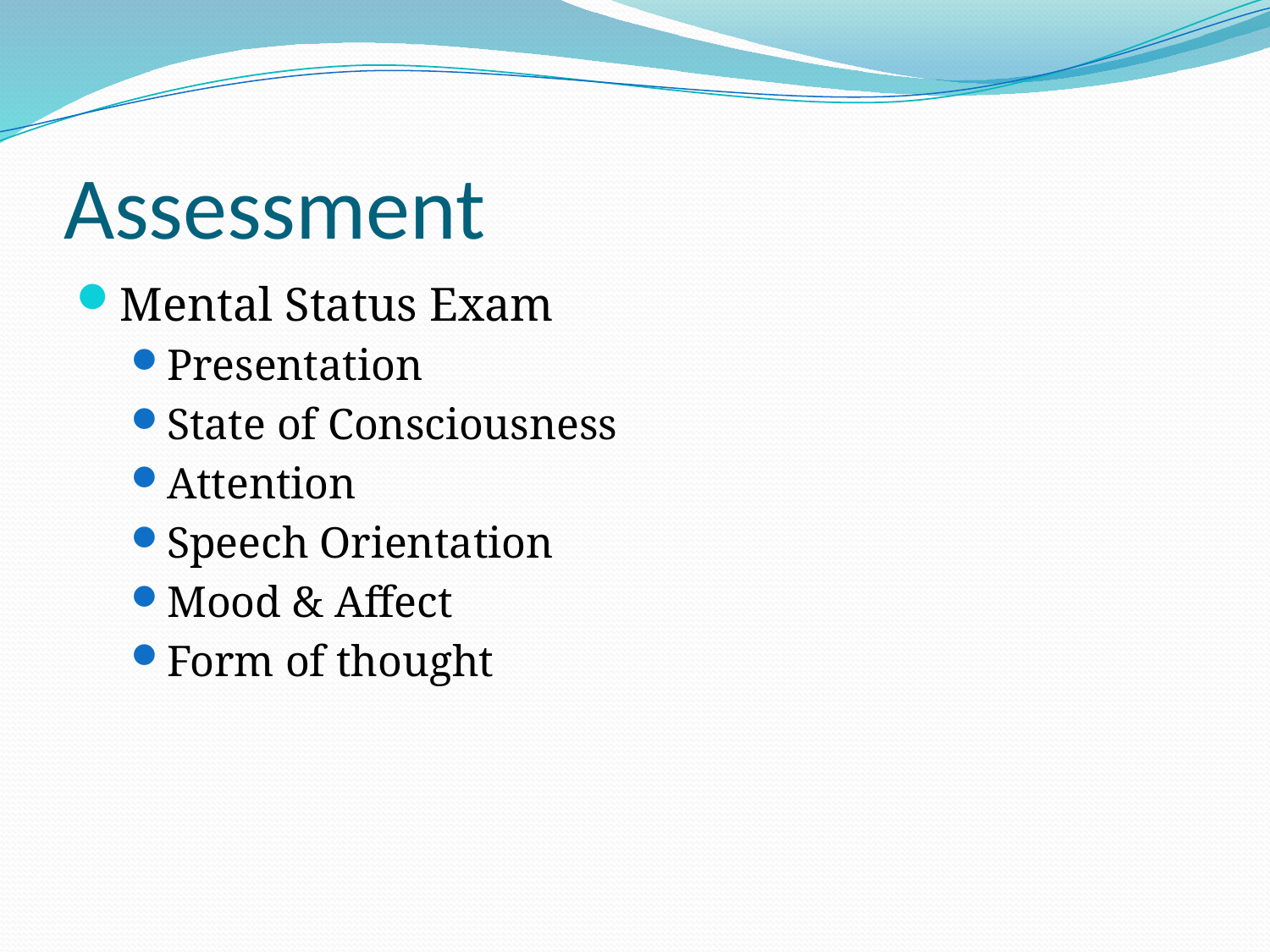

# Assessment
Mental Status Exam
Presentation
State of Consciousness
Attention
Speech Orientation
Mood & Affect
Form of thought